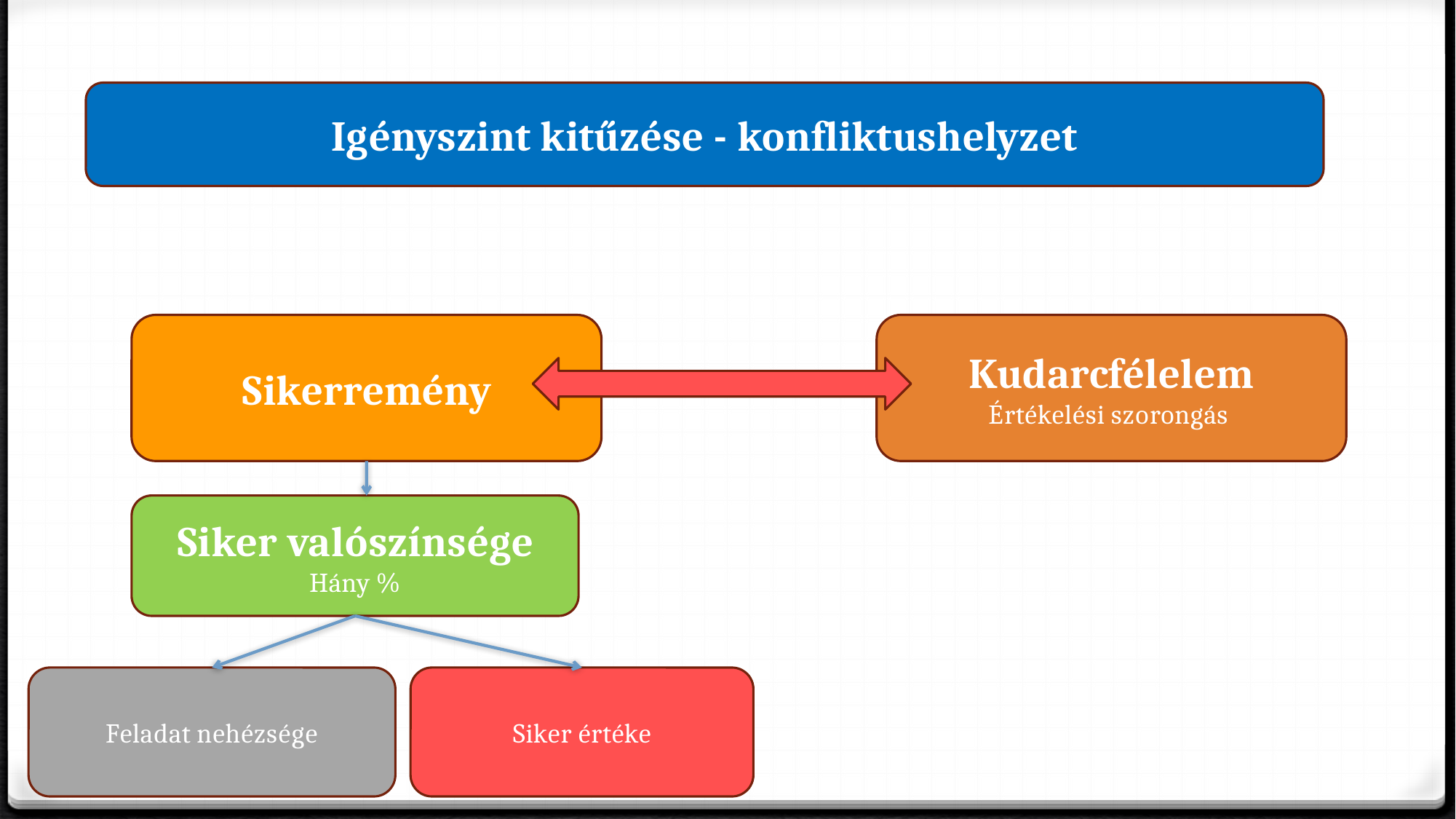

Igényszint kitűzése - konfliktushelyzet
Sikerremény
Kudarcfélelem
Értékelési szorongás

Siker valószínsége
Hány %
Feladat nehézsége
Siker értéke